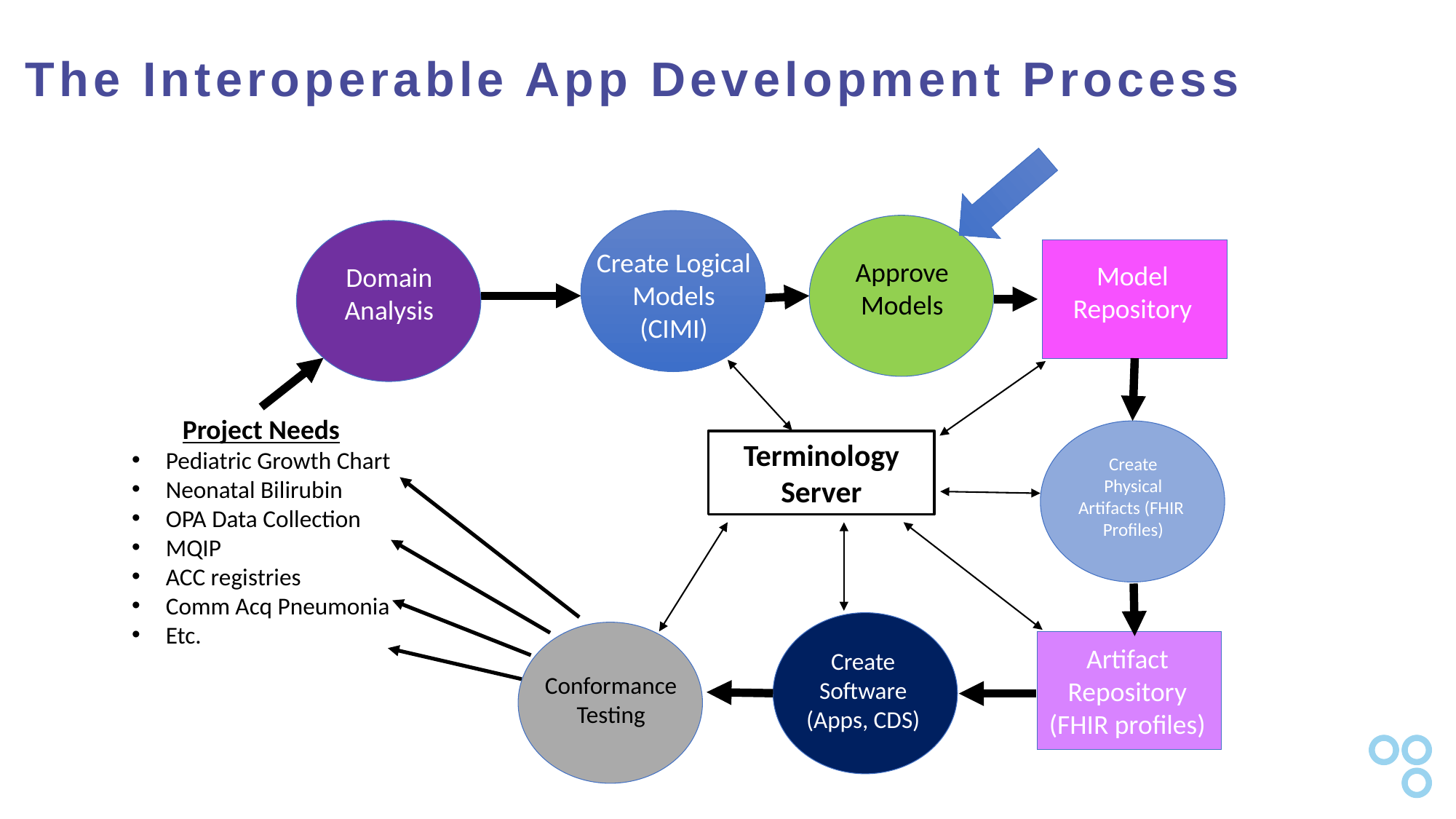

# The Interoperable App Development Process

Create Logical
Models
(CIMI)

Approve
Models

Domain
Analysis

Model
Repository
Project Needs
Pediatric Growth Chart
Neonatal Bilirubin
OPA Data Collection
MQIP
ACC registries
Comm Acq Pneumonia
Etc.

Create
Physical
Artifacts (FHIR
Profiles)
Terminology
Server

Create
Software
(Apps, CDS)

Conformance
Testing

Artifact
Repository
(FHIR profiles)
4